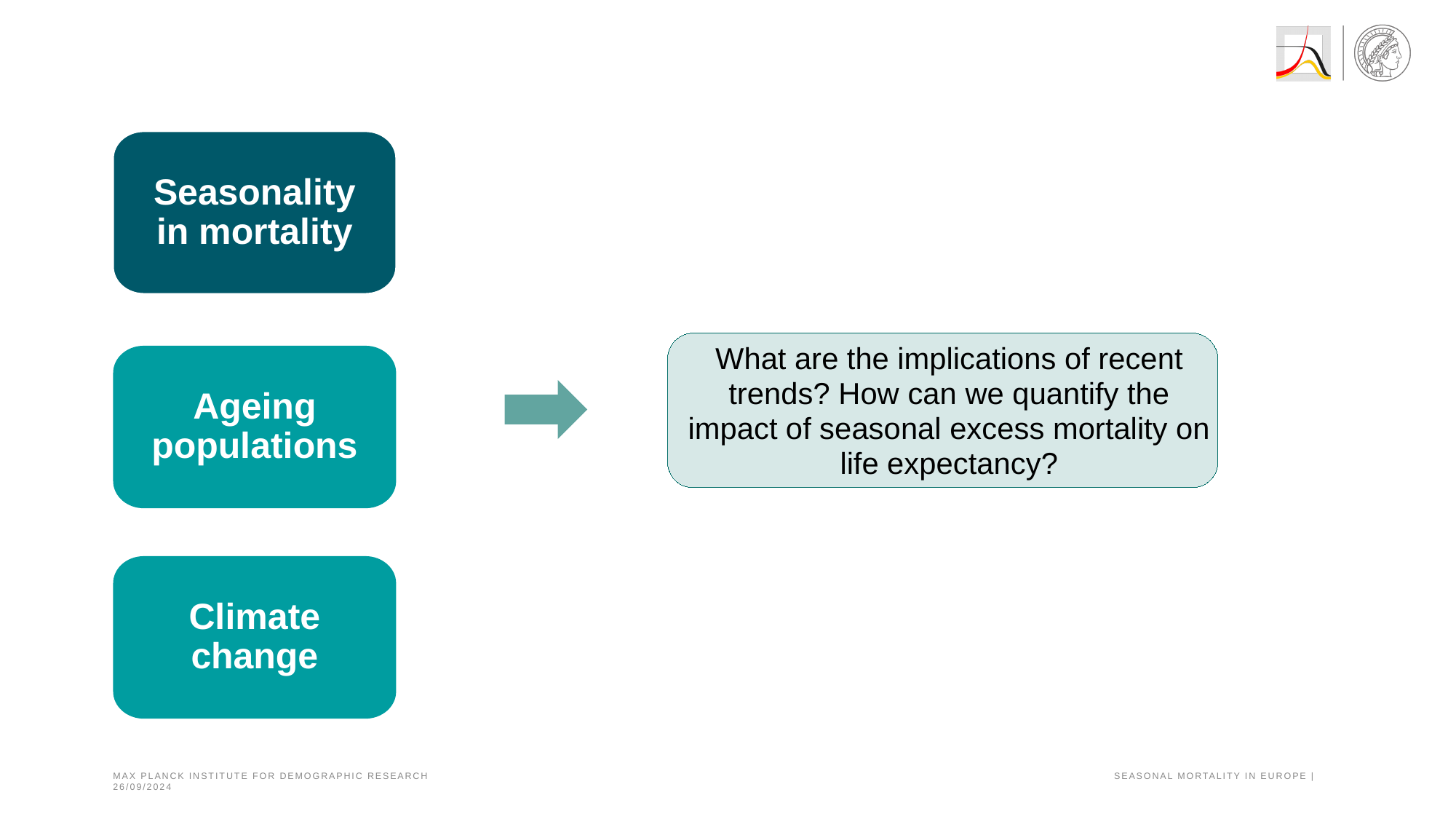

Seasonality in mortality
What are the implications of recent trends? How can we quantify the impact of seasonal excess mortality on life expectancy?
Ageing populations

Climate change
Max Planck Institute for demographic research                                                                                                                                                                               SEASONAL MORTALITY IN EUROPE | 26/09/2024